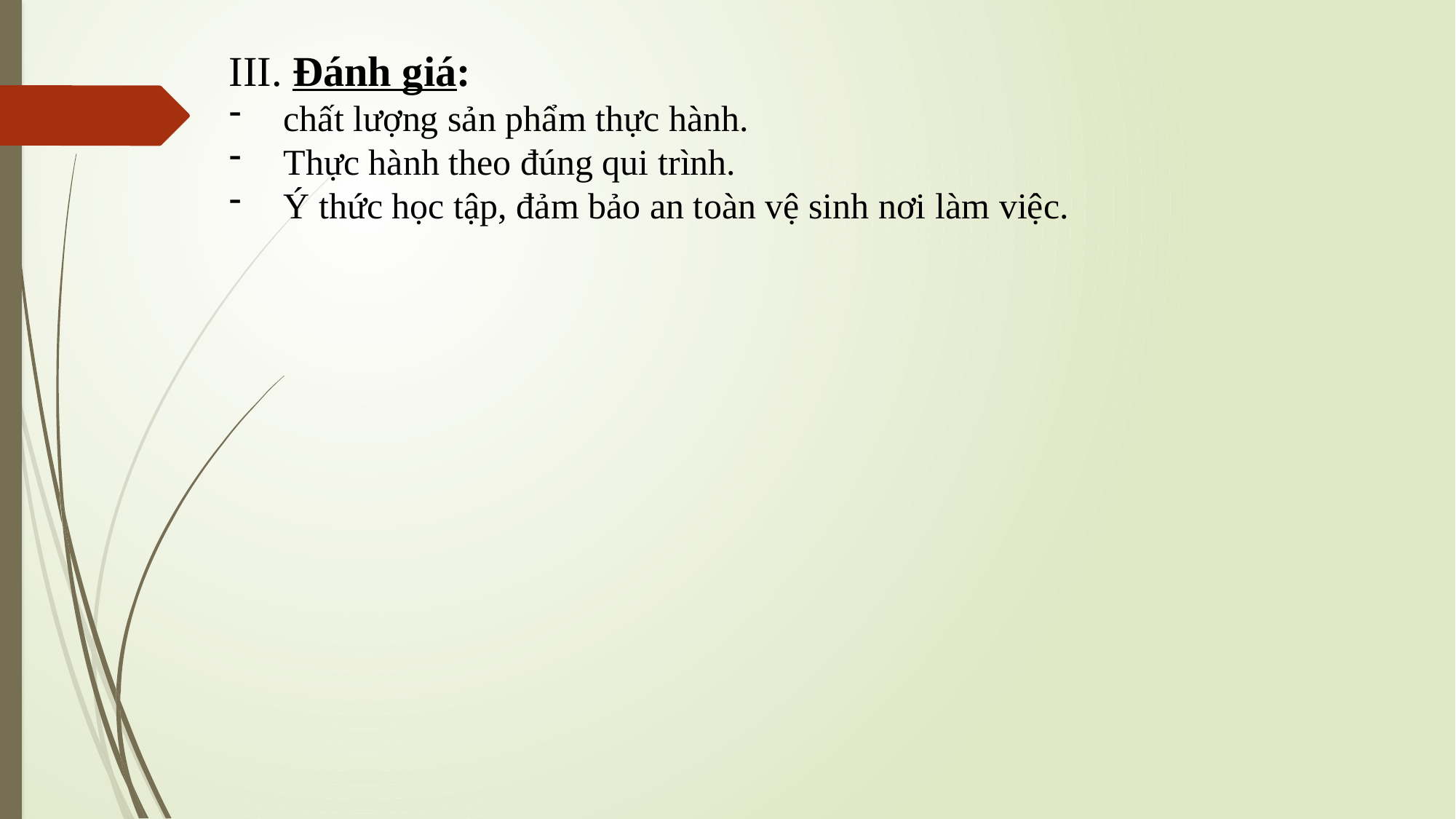

III. Đánh giá:
chất lượng sản phẩm thực hành.
Thực hành theo đúng qui trình.
Ý thức học tập, đảm bảo an toàn vệ sinh nơi làm việc.